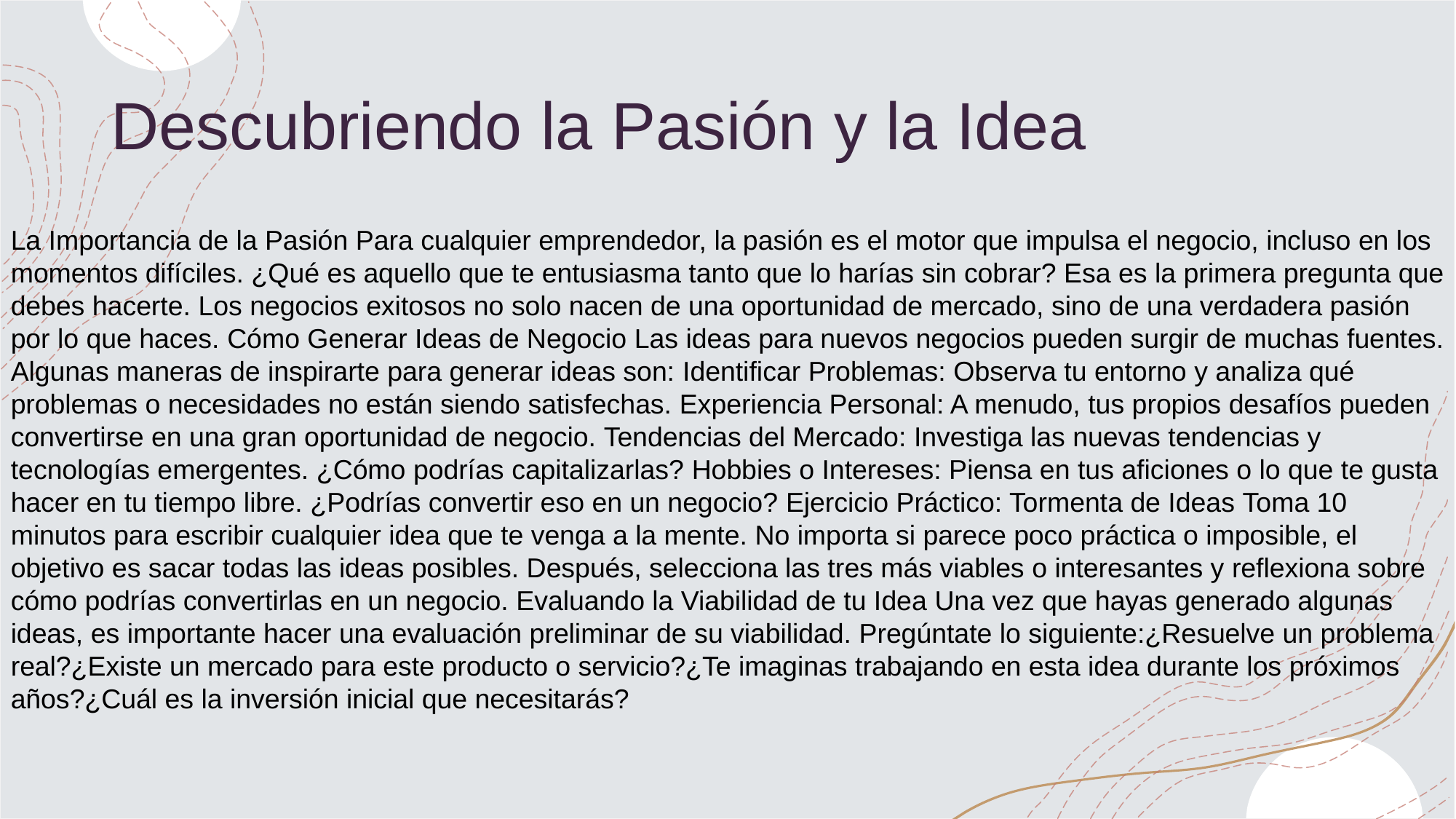

# Descubriendo la Pasión y la Idea
La Importancia de la Pasión Para cualquier emprendedor, la pasión es el motor que impulsa el negocio, incluso en los momentos difíciles. ¿Qué es aquello que te entusiasma tanto que lo harías sin cobrar? Esa es la primera pregunta que debes hacerte. Los negocios exitosos no solo nacen de una oportunidad de mercado, sino de una verdadera pasión por lo que haces. Cómo Generar Ideas de Negocio Las ideas para nuevos negocios pueden surgir de muchas fuentes. Algunas maneras de inspirarte para generar ideas son: Identificar Problemas: Observa tu entorno y analiza qué problemas o necesidades no están siendo satisfechas. Experiencia Personal: A menudo, tus propios desafíos pueden convertirse en una gran oportunidad de negocio. Tendencias del Mercado: Investiga las nuevas tendencias y tecnologías emergentes. ¿Cómo podrías capitalizarlas? Hobbies o Intereses: Piensa en tus aficiones o lo que te gusta hacer en tu tiempo libre. ¿Podrías convertir eso en un negocio? Ejercicio Práctico: Tormenta de Ideas Toma 10 minutos para escribir cualquier idea que te venga a la mente. No importa si parece poco práctica o imposible, el objetivo es sacar todas las ideas posibles. Después, selecciona las tres más viables o interesantes y reflexiona sobre cómo podrías convertirlas en un negocio. Evaluando la Viabilidad de tu Idea Una vez que hayas generado algunas ideas, es importante hacer una evaluación preliminar de su viabilidad. Pregúntate lo siguiente:¿Resuelve un problema real?¿Existe un mercado para este producto o servicio?¿Te imaginas trabajando en esta idea durante los próximos años?¿Cuál es la inversión inicial que necesitarás?